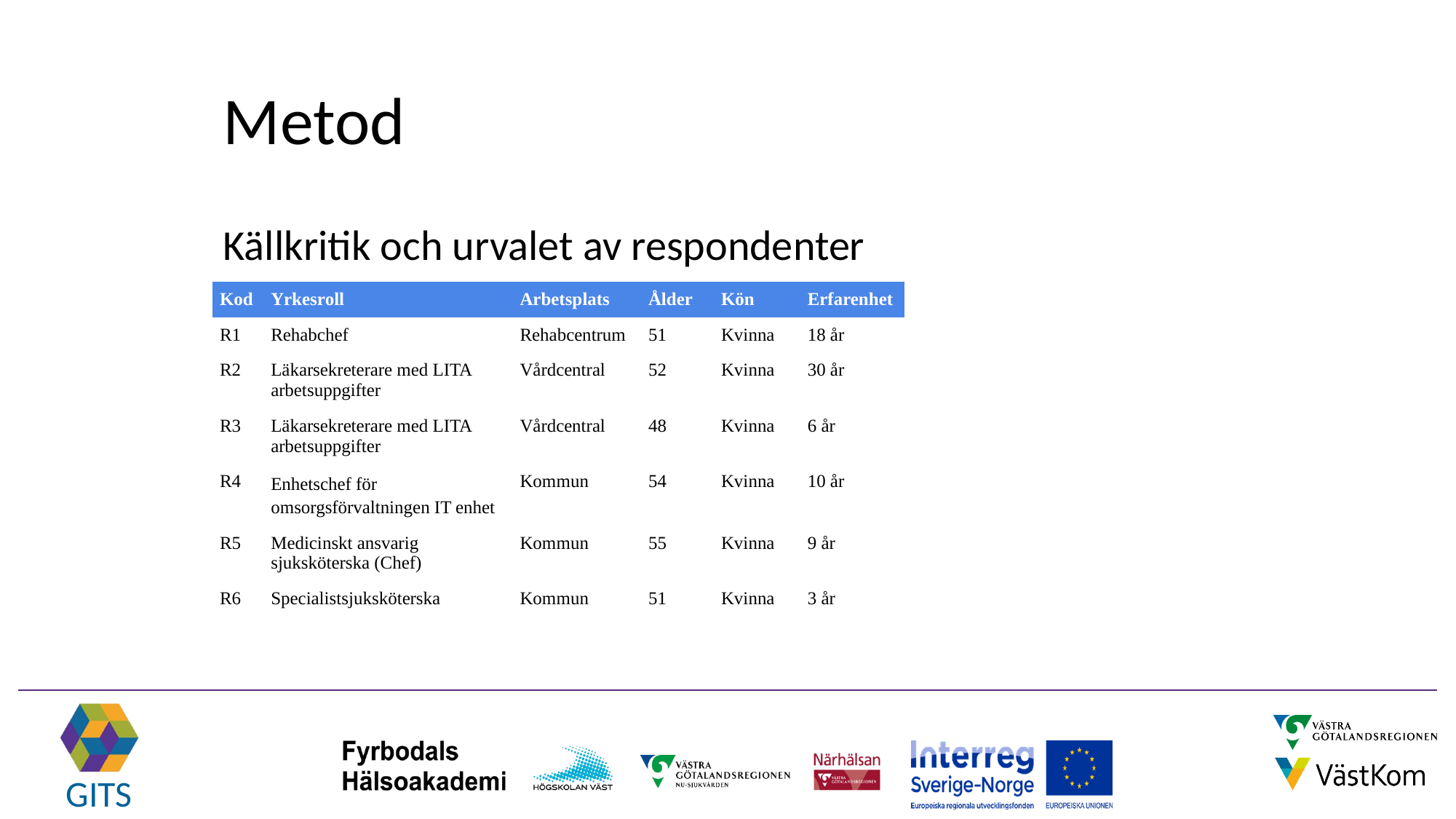

# Metod
Källkritik och urvalet av respondenter
| Kod | Yrkesroll | Arbetsplats | Ålder | Kön | Erfarenhet |
| --- | --- | --- | --- | --- | --- |
| R1 | Rehabchef | Rehabcentrum | 51 | Kvinna | 18 år |
| R2 | Läkarsekreterare med LITA arbetsuppgifter | Vårdcentral | 52 | Kvinna | 30 år |
| R3 | Läkarsekreterare med LITA arbetsuppgifter | Vårdcentral | 48 | Kvinna | 6 år |
| R4 | Enhetschef för omsorgsförvaltningen IT enhet | Kommun | 54 | Kvinna | 10 år |
| R5 | Medicinskt ansvarig sjuksköterska (Chef) | Kommun | 55 | Kvinna | 9 år |
| R6 | Specialistsjuksköterska | Kommun | 51 | Kvinna | 3 år |